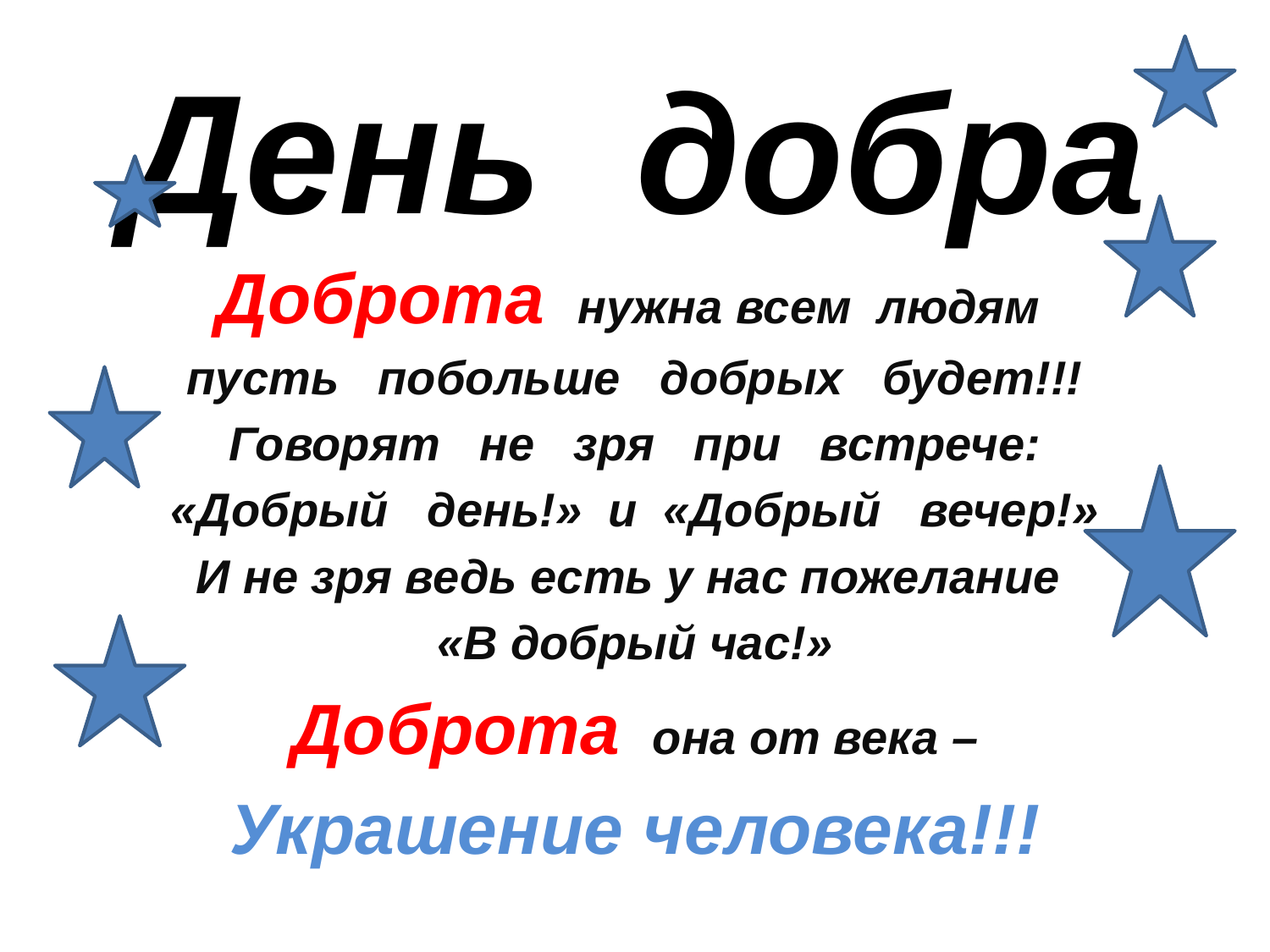

# День  добра

Доброта  нужна всем  людям
пусть   побольше   добрых   будет!!!
Говорят   не   зря   при   встрече:
«Добрый   день!»  и  «Добрый   вечер!»
И не зря ведь есть у нас пожелание
«В добрый час!»
Доброта  она от века –
Украшение человека!!!